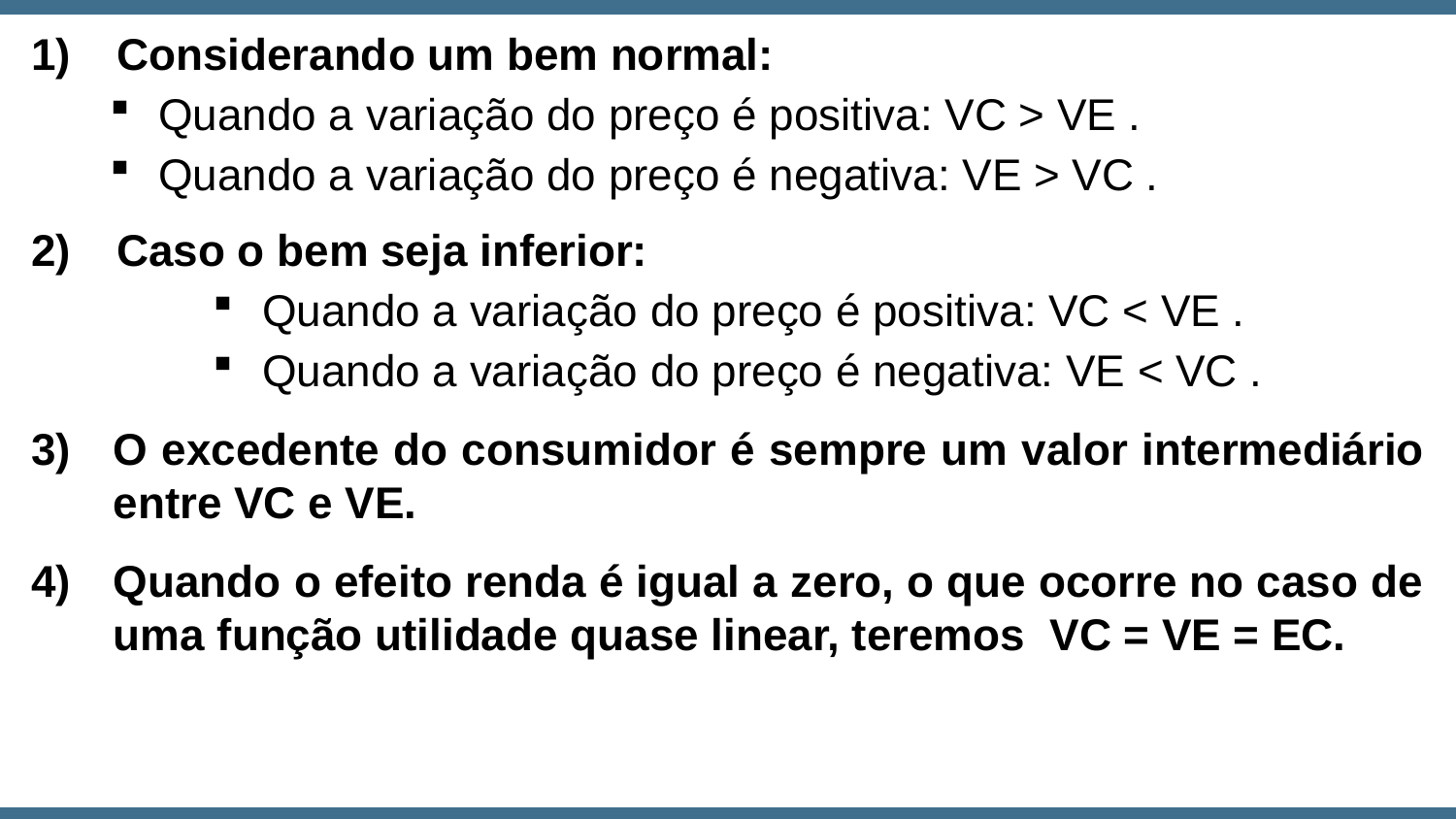

Considerando um bem normal:
 Quando a variação do preço é positiva: VC > VE .
 Quando a variação do preço é negativa: VE > VC .

 Caso o bem seja inferior:
 Quando a variação do preço é positiva: VC < VE .
 Quando a variação do preço é negativa: VE < VC .

O excedente do consumidor é sempre um valor intermediário entre VC e VE.

Quando o efeito renda é igual a zero, o que ocorre no caso de uma função utilidade quase linear, teremos  VC = VE = EC.